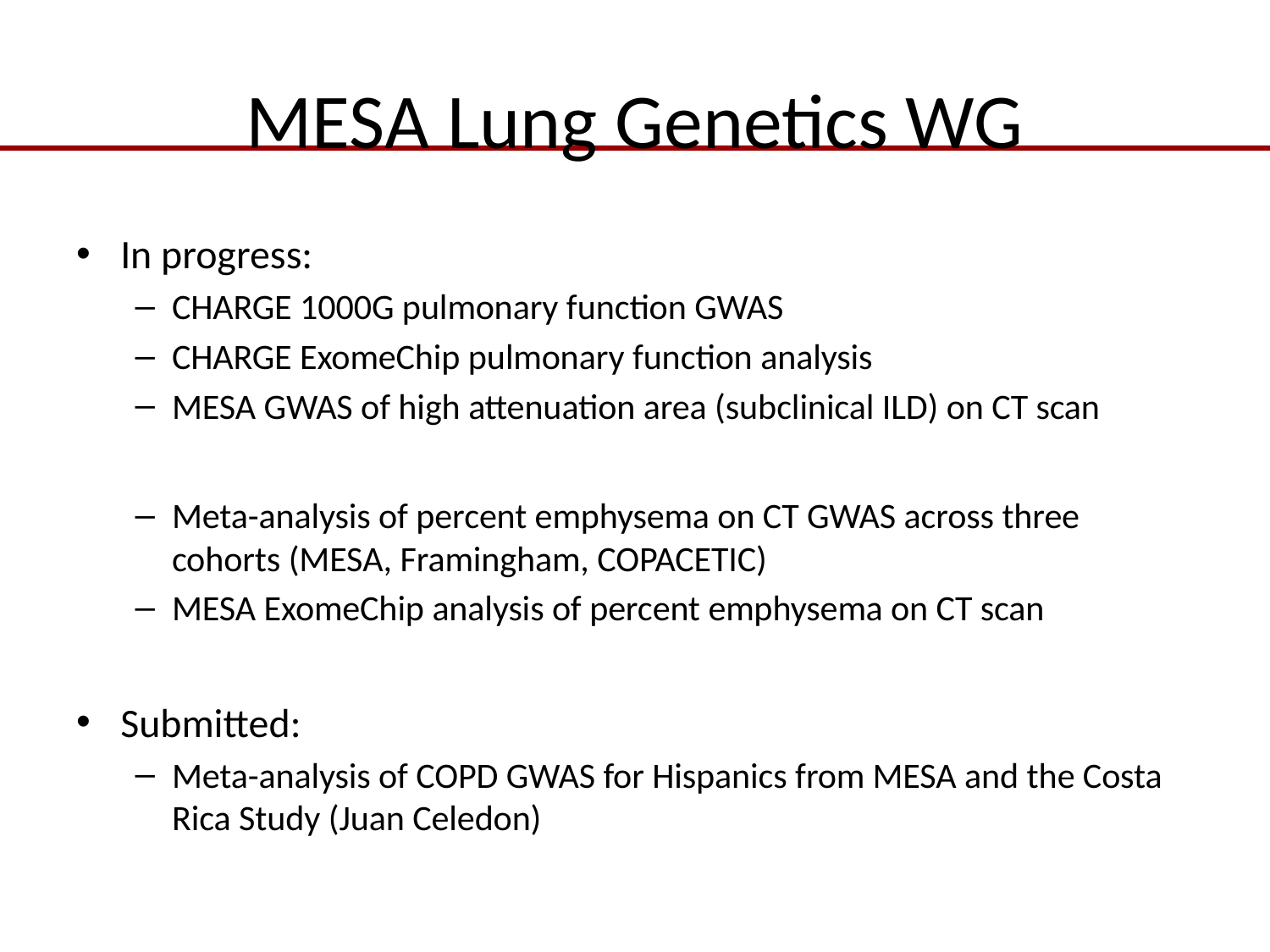

# MESA Lung Genetics WG
In progress:
CHARGE 1000G pulmonary function GWAS
CHARGE ExomeChip pulmonary function analysis
MESA GWAS of high attenuation area (subclinical ILD) on CT scan

Meta-analysis of percent emphysema on CT GWAS across three cohorts (MESA, Framingham, COPACETIC)
MESA ExomeChip analysis of percent emphysema on CT scan

Submitted:
Meta-analysis of COPD GWAS for Hispanics from MESA and the Costa Rica Study (Juan Celedon)